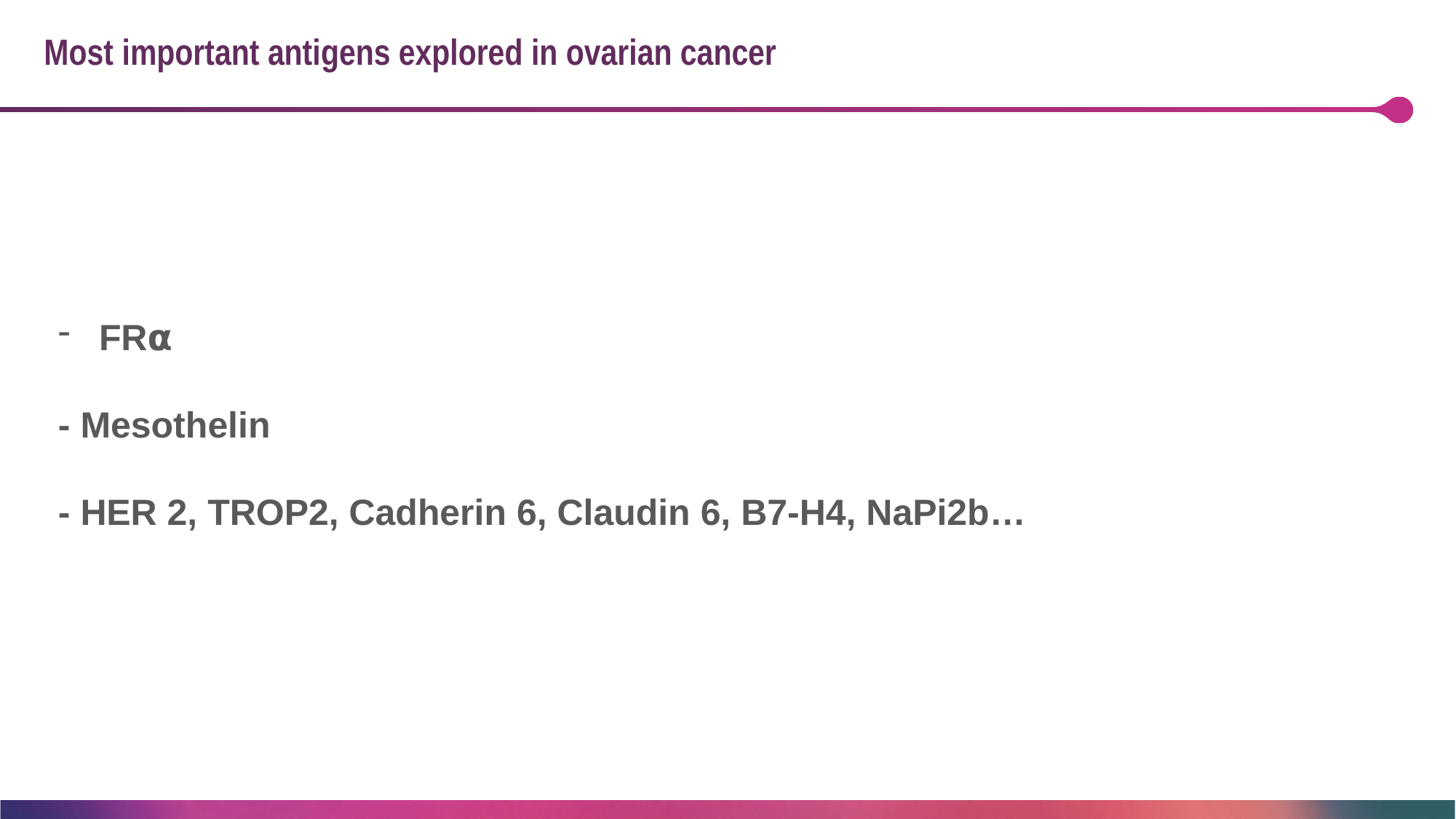

# Most important antigens explored in ovarian cancer
FR⍺
- Mesothelin
- HER 2, TROP2, Cadherin 6, Claudin 6, B7-H4, NaPi2b…